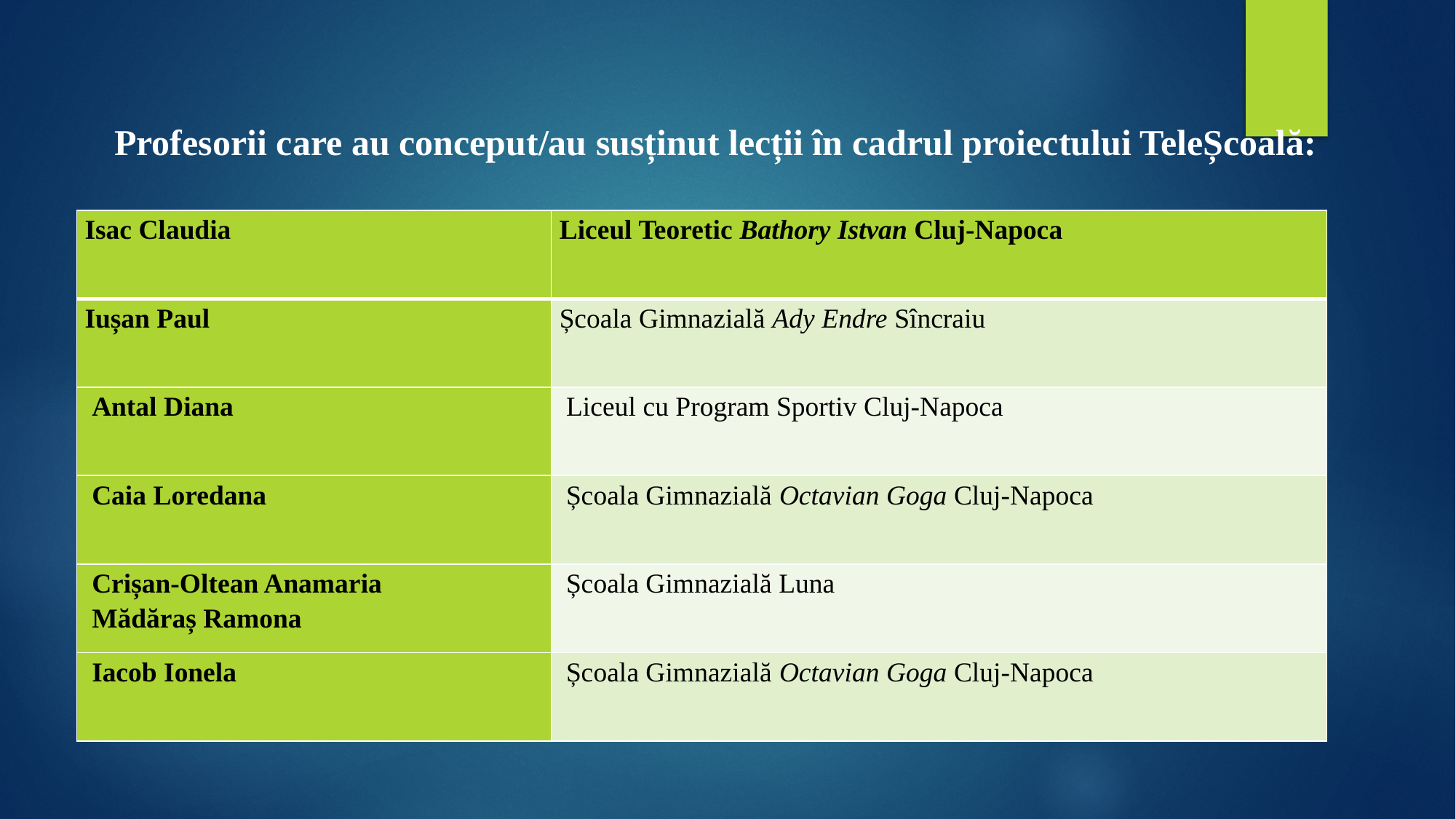

Profesorii care au conceput/au susținut lecții în cadrul proiectului TeleȘcoală:
| Isac Claudia | Liceul Teoretic Bathory Istvan Cluj-Napoca |
| --- | --- |
| Iușan Paul | Școala Gimnazială Ady Endre Sîncraiu |
| Antal Diana | Liceul cu Program Sportiv Cluj-Napoca |
| Caia Loredana | Școala Gimnazială Octavian Goga Cluj-Napoca |
| Crișan-Oltean Anamaria Mădăraș Ramona | Școala Gimnazială Luna |
| Iacob Ionela | Școala Gimnazială Octavian Goga Cluj-Napoca |